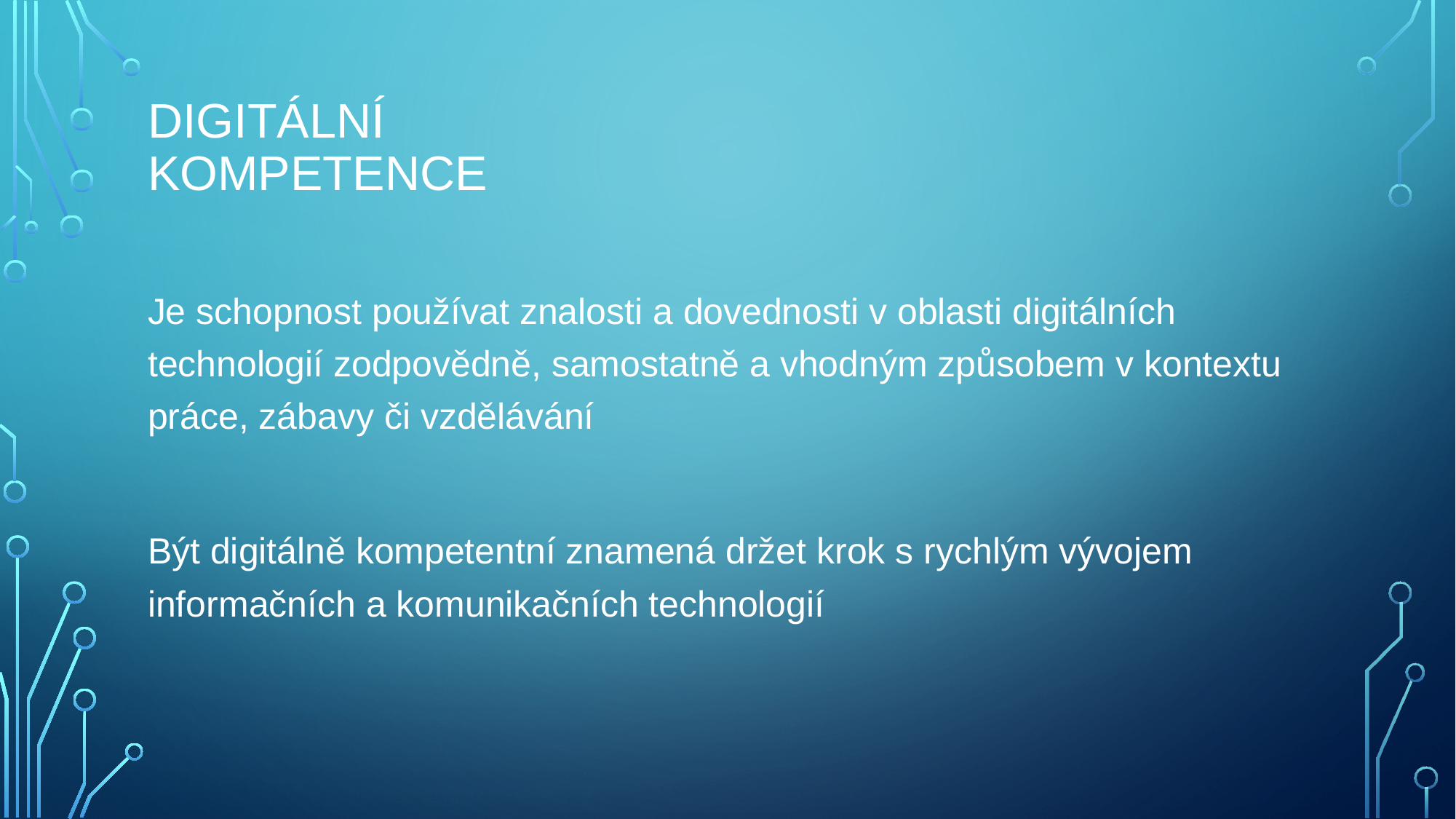

# Digitální kompetence
Je schopnost používat znalosti a dovednosti v oblasti digitálních technologií zodpovědně, samostatně a vhodným způsobem v kontextu práce, zábavy či vzdělávání

Být digitálně kompetentní znamená držet krok s rychlým vývojem informačních a komunikačních technologií